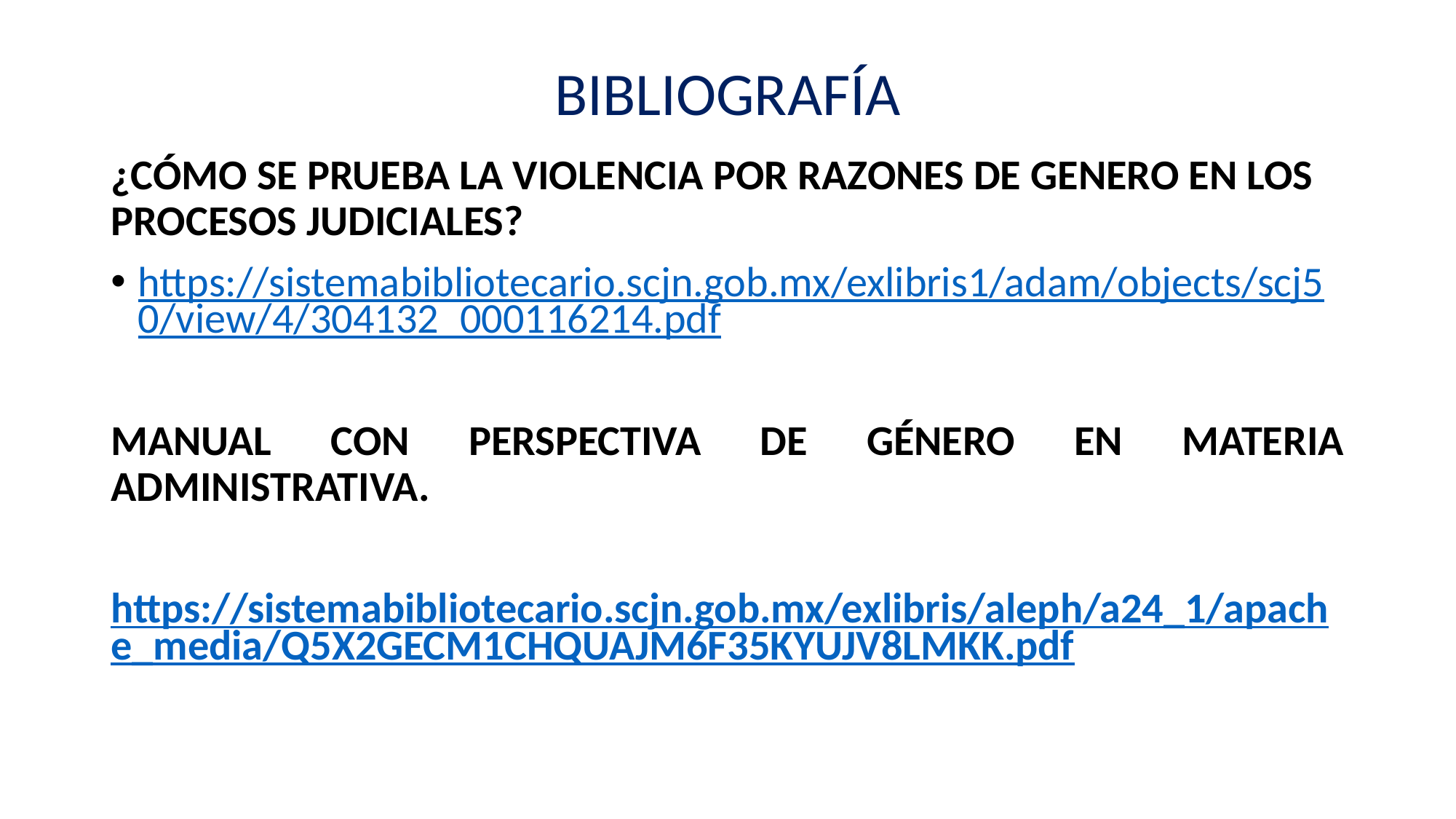

# BIBLIOGRAFÍA
¿CÓMO SE PRUEBA LA VIOLENCIA POR RAZONES DE GENERO EN LOS PROCESOS JUDICIALES?
https://sistemabibliotecario.scjn.gob.mx/exlibris1/adam/objects/scj50/view/4/304132_000116214.pdf

MANUAL CON PERSPECTIVA DE GÉNERO EN MATERIA ADMINISTRATIVA.

https://sistemabibliotecario.scjn.gob.mx/exlibris/aleph/a24_1/apache_media/Q5X2GECM1CHQUAJM6F35KYUJV8LMKK.pdf